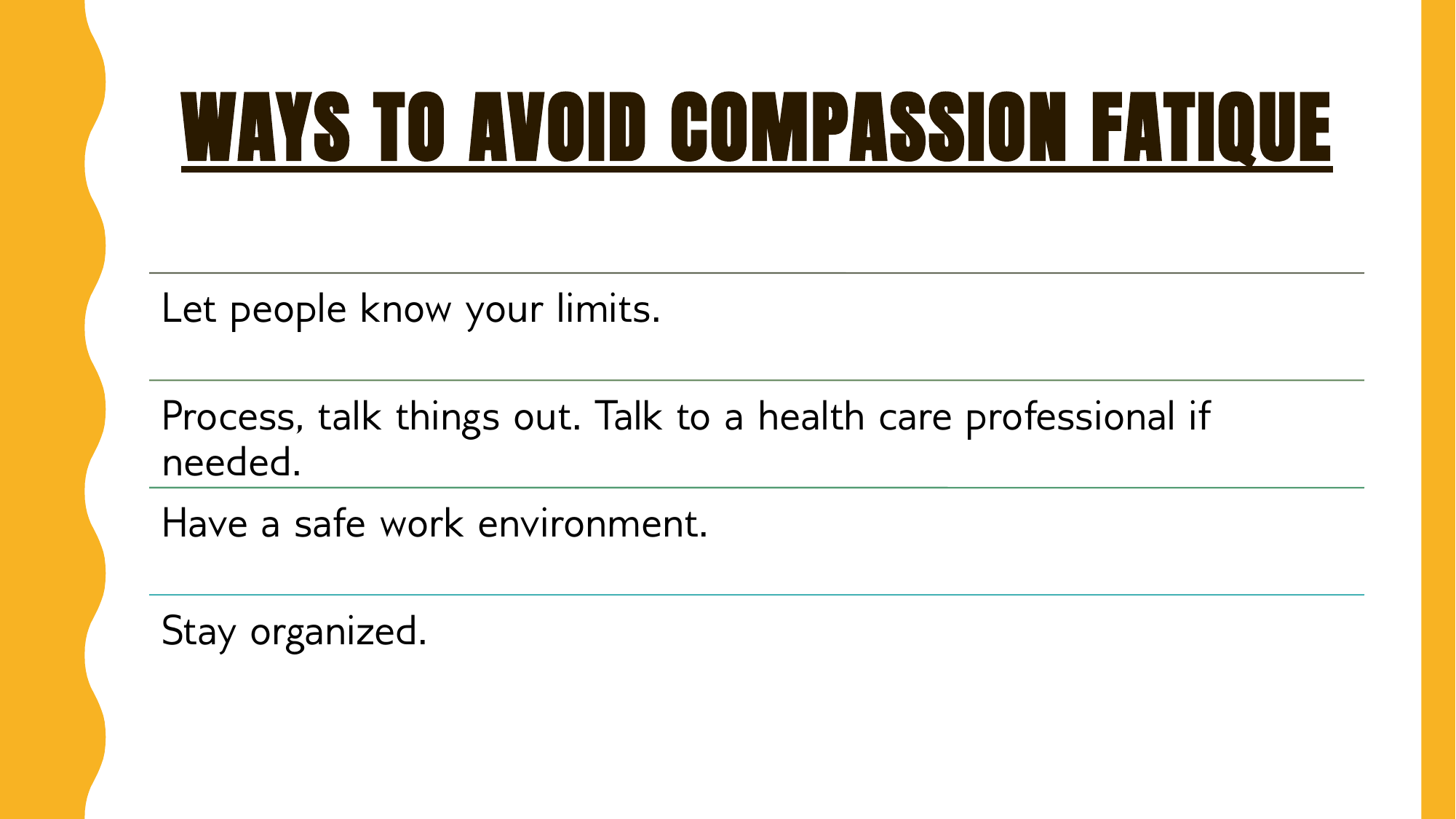

# Ways to Avoid Compassion Fatique
Let people know your limits.
Process, talk things out. Talk to a health care professional if needed.
Have a safe work environment.
Stay organized.